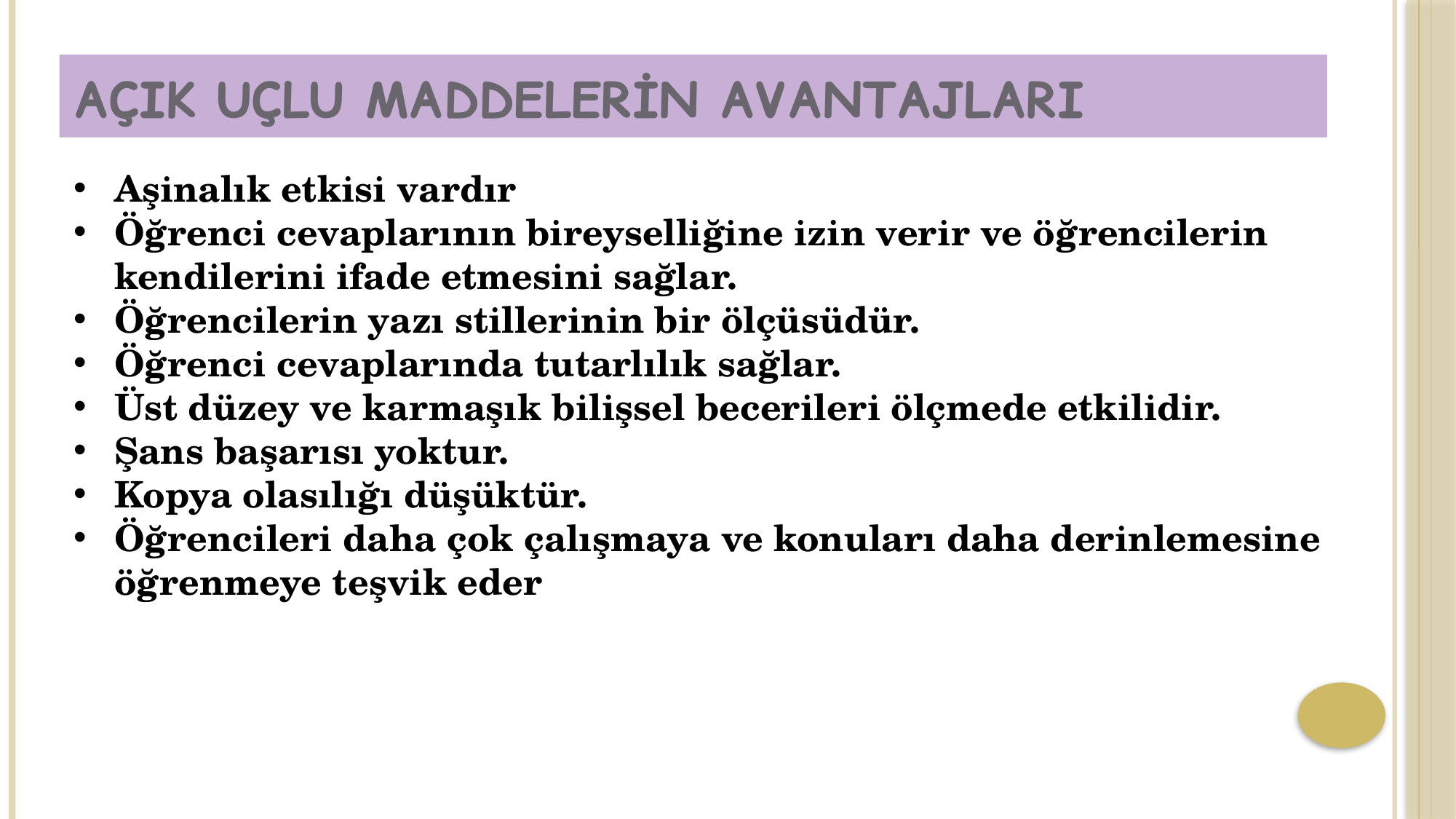

# Açık Uçlu Maddelerin Avantajları
Aşinalık etkisi vardır
Öğrenci cevaplarının bireyselliğine izin verir ve öğrencilerin kendilerini ifade etmesini sağlar.
Öğrencilerin yazı stillerinin bir ölçüsüdür.
Öğrenci cevaplarında tutarlılık sağlar.
Üst düzey ve karmaşık bilişsel becerileri ölçmede etkilidir.
Şans başarısı yoktur.
Kopya olasılığı düşüktür.
Öğrencileri daha çok çalışmaya ve konuları daha derinlemesine öğrenmeye teşvik eder